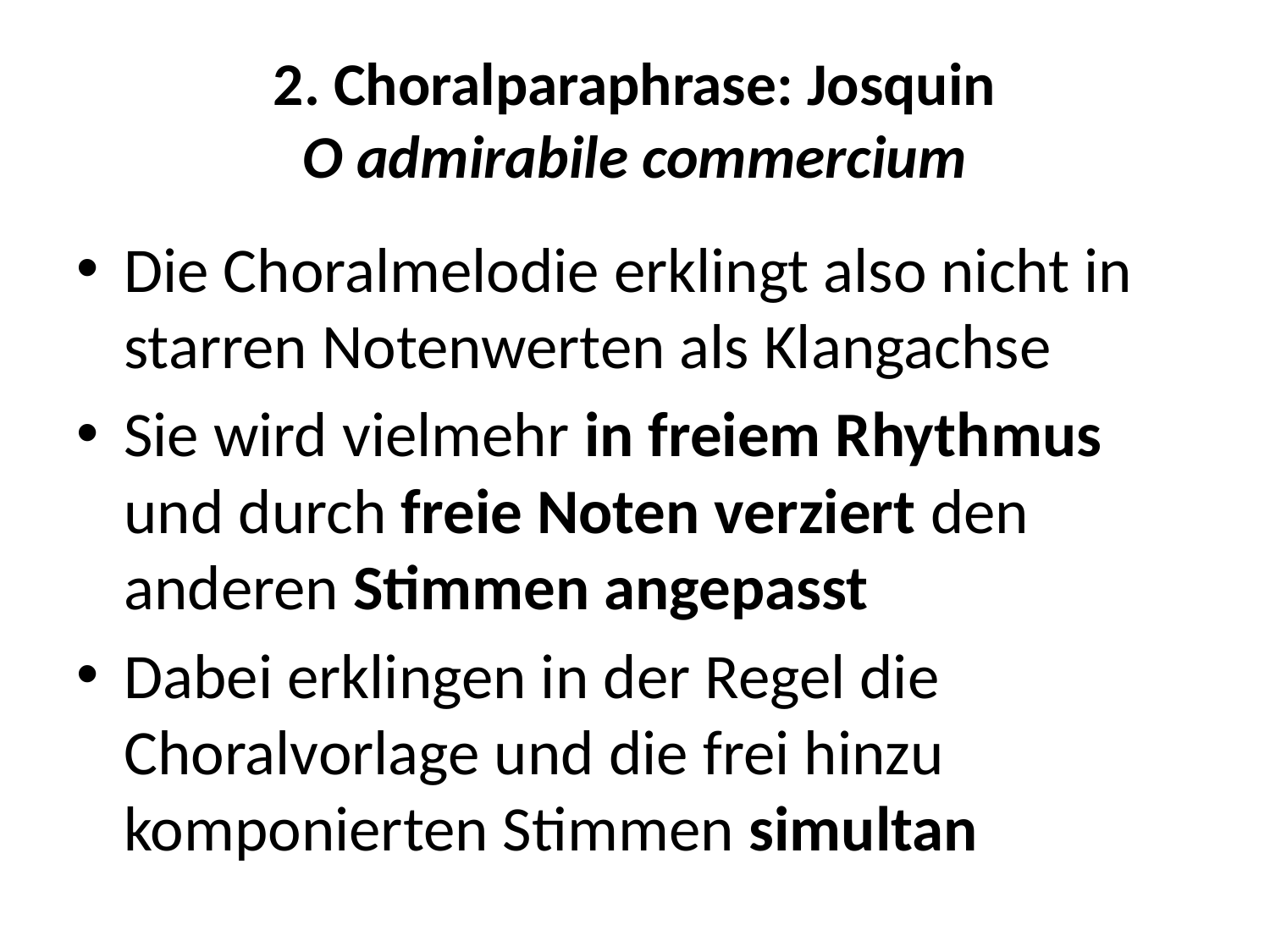

# 2. Choralparaphrase: Josquin O admirabile commercium
Die Choralmelodie erklingt also nicht in starren Notenwerten als Klangachse
Sie wird vielmehr in freiem Rhythmus und durch freie Noten verziert den anderen Stimmen angepasst
Dabei erklingen in der Regel die Choralvorlage und die frei hinzu komponierten Stimmen simultan